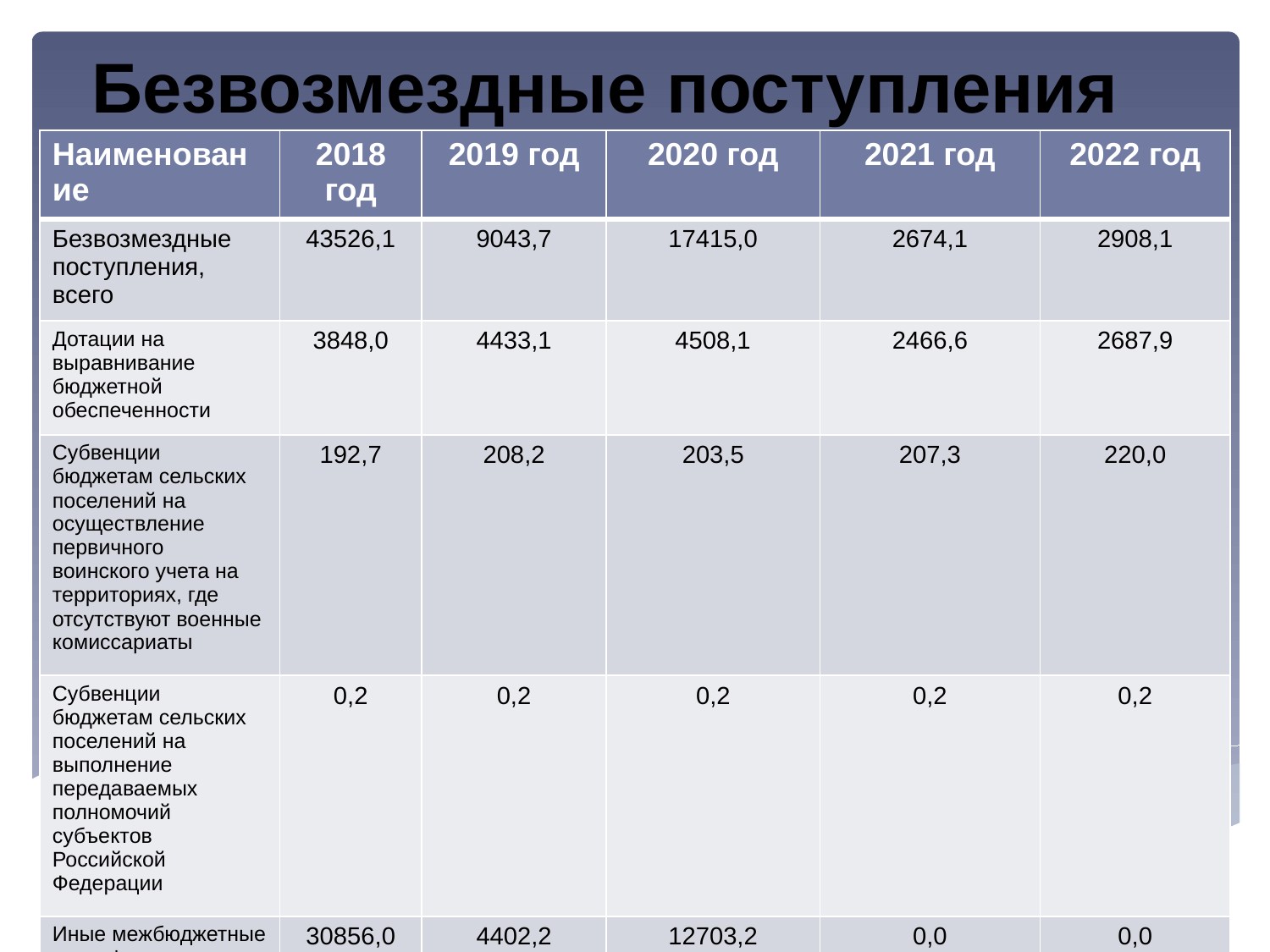

Безвозмездные поступления
| Наименование | 2018 год | 2019 год | 2020 год | 2021 год | 2022 год |
| --- | --- | --- | --- | --- | --- |
| Безвозмездные поступления, всего | 43526,1 | 9043,7 | 17415,0 | 2674,1 | 2908,1 |
| Дотации на выравнивание бюджетной обеспеченности | 3848,0 | 4433,1 | 4508,1 | 2466,6 | 2687,9 |
| Субвенции бюджетам сельских поселений на осуществление первичного воинского учета на территориях, где отсутствуют военные комиссариаты | 192,7 | 208,2 | 203,5 | 207,3 | 220,0 |
| Субвенции бюджетам сельских поселений на выполнение передаваемых полномочий субъектов Российской Федерации | 0,2 | 0,2 | 0,2 | 0,2 | 0,2 |
| Иные межбюджетные трансферты | 30856,0 | 4402,2 | 12703,2 | 0,0 | 0,0 |
| Прочие безвозмездные поступления в бюджеты сельских поселений | 0,0 | 0,0 | 0,0 | 0,0 | 0,0 |